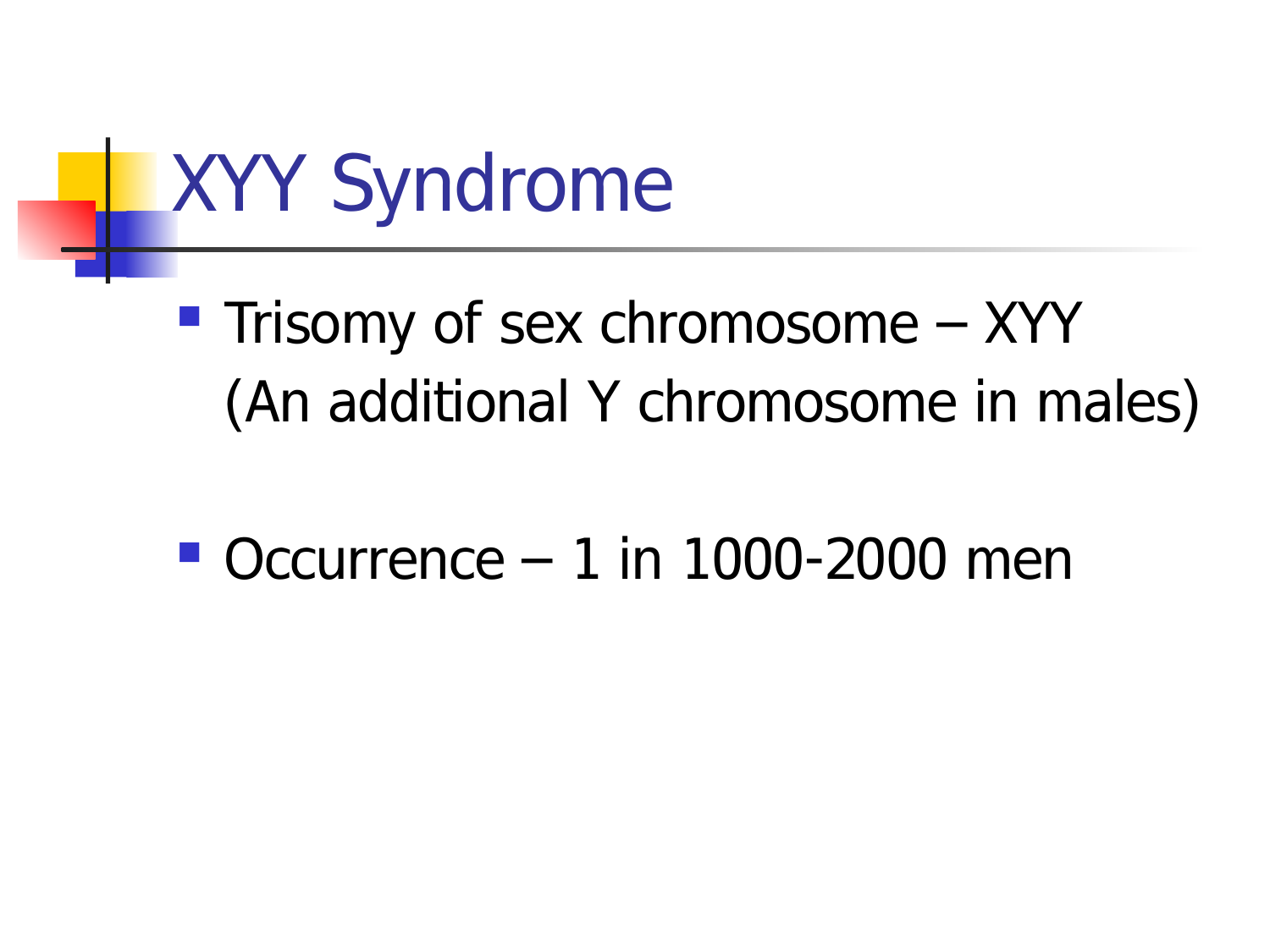

# XYY Syndrome
Trisomy of sex chromosome – XYY
	(An additional Y chromosome in males)

Occurrence – 1 in 1000-2000 men